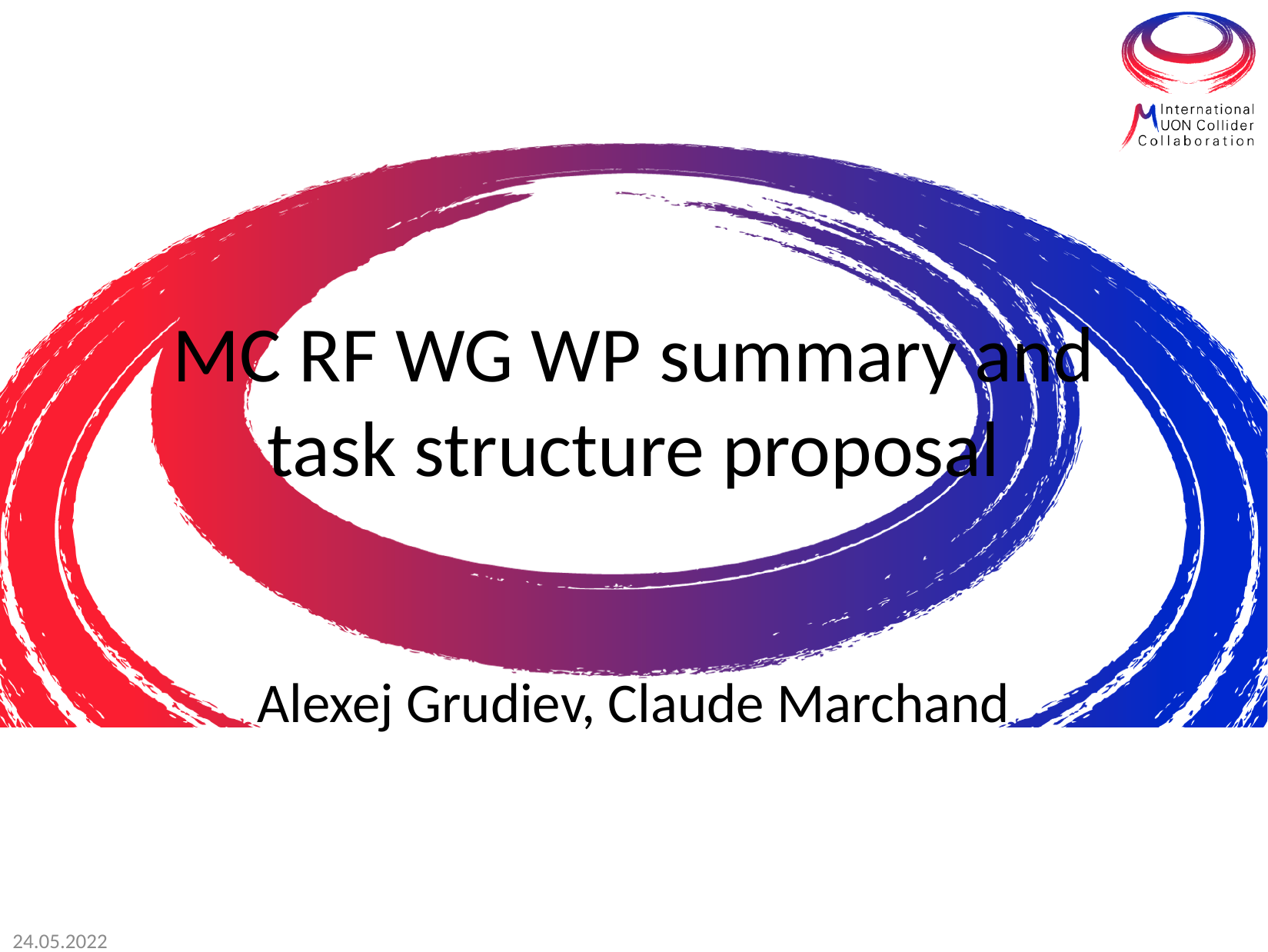

# MC RF WG WP summary and task structure proposal
Alexej Grudiev, Claude Marchand
24.05.2022
1